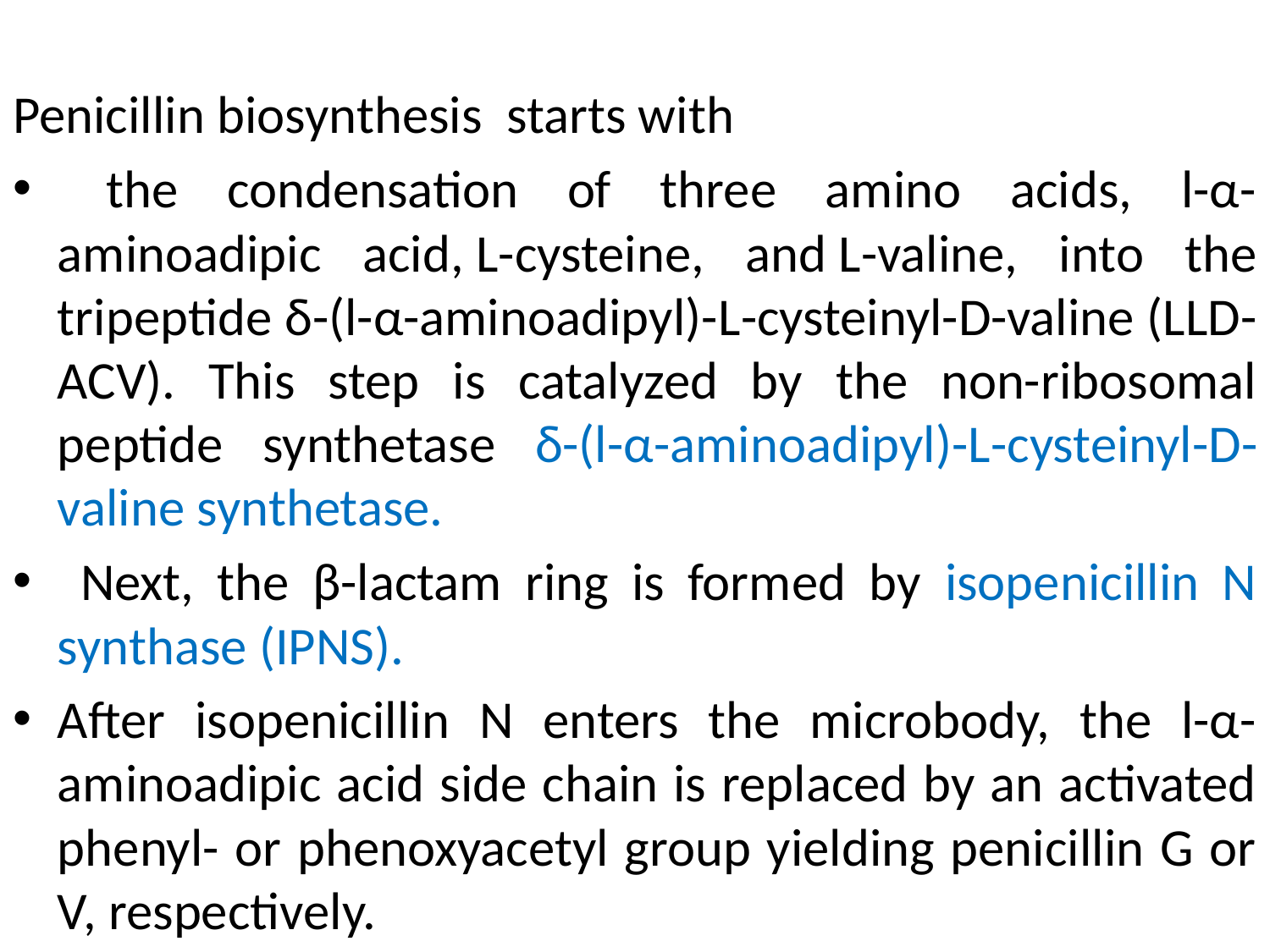

Penicillin biosynthesis  starts with
 the condensation of three amino acids, l-α-aminoadipic acid, L-cysteine, and L-valine, into the tripeptide δ-(l-α-aminoadipyl)-L-cysteinyl-D-valine (LLD-ACV). This step is catalyzed by the non-ribosomal peptide synthetase δ-(l-α-aminoadipyl)-L-cysteinyl-D-valine synthetase.
 Next, the β-lactam ring is formed by isopenicillin N synthase (IPNS).
After isopenicillin N enters the microbody, the l-α-aminoadipic acid side chain is replaced by an activated phenyl- or phenoxyacetyl group yielding penicillin G or V, respectively.